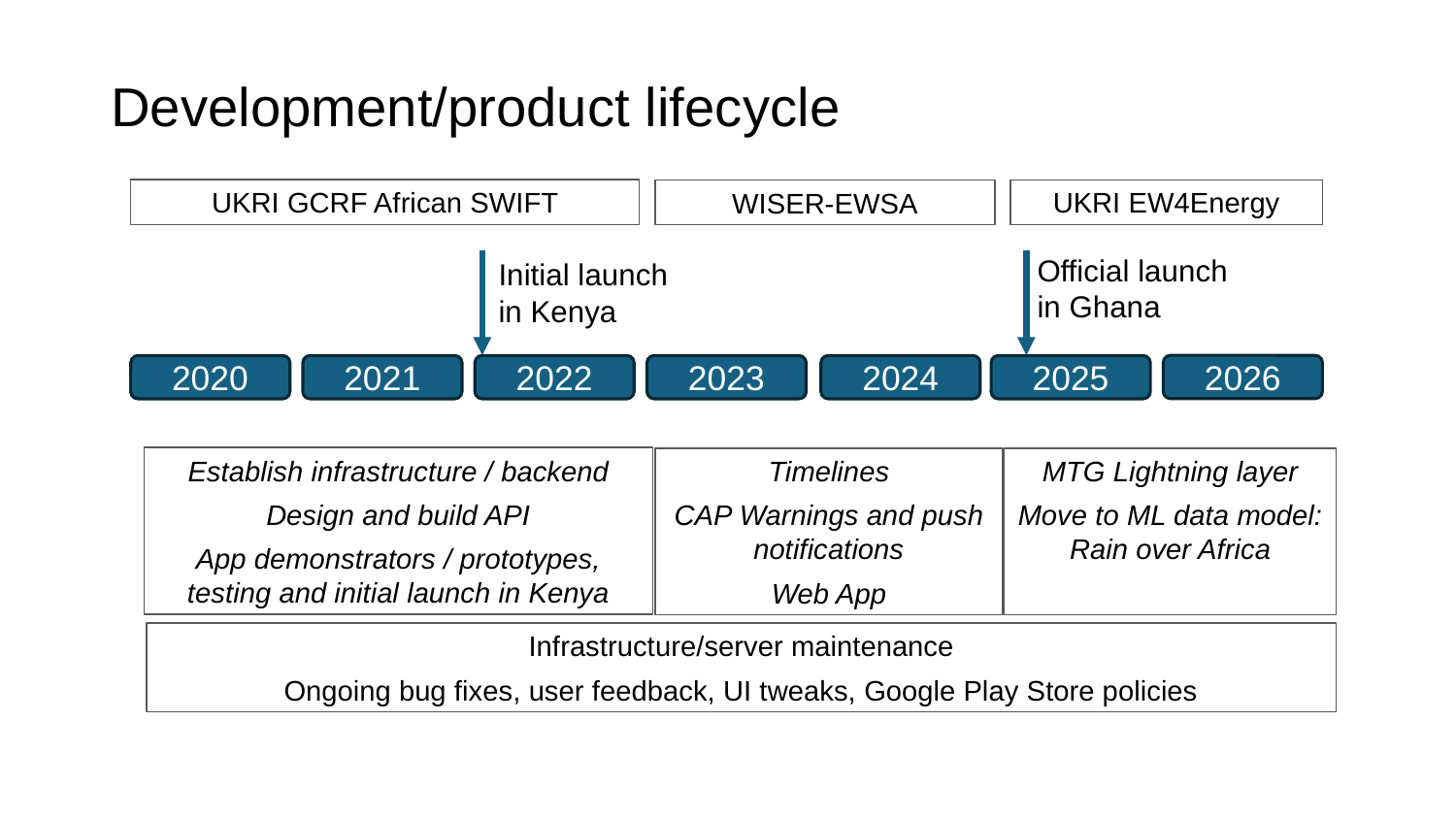

# Development/product lifecycle
UKRI GCRF African SWIFT
UKRI EW4Energy
WISER-EWSA
Official launch
in Ghana
Initial launch
in Kenya
2026
2020
2021
2022
2023
2024
2025
Establish infrastructure / backend
Design and build API
App demonstrators / prototypes, testing and initial launch in Kenya
Timelines
CAP Warnings and push notifications
Web App
MTG Lightning layer
Move to ML data model:
Rain over Africa

Infrastructure/server maintenance
Ongoing bug fixes, user feedback, UI tweaks, Google Play Store policies